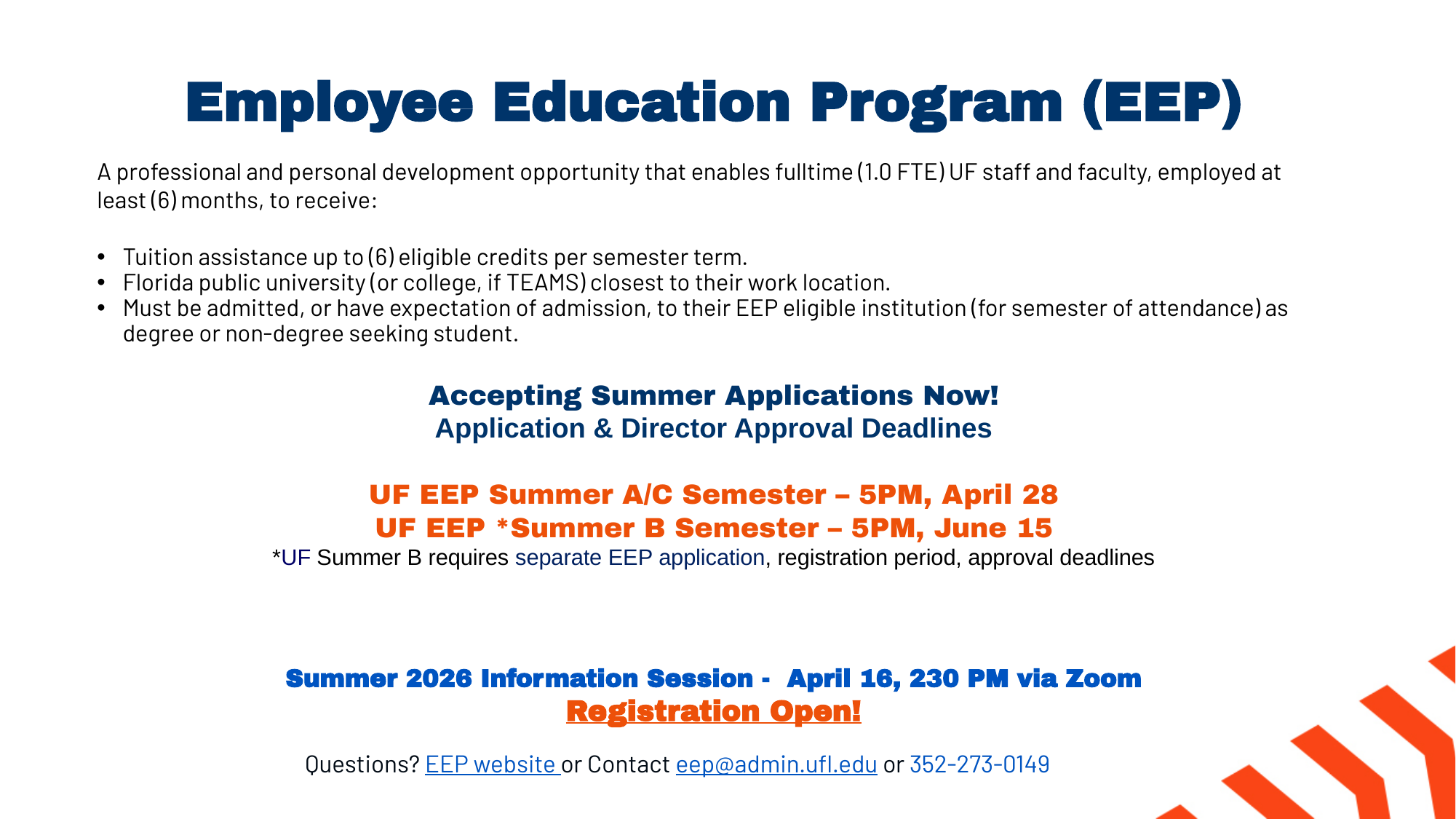

# Employee Education Program (EEP)

A professional and personal development opportunity that enables fulltime (1.0 FTE) UF staff and faculty, employed at least (6) months, to receive:

Tuition assistance up to (6) eligible credits per semester term.
Florida public university (or college, if TEAMS) closest to their work location.
Must be admitted, or have expectation of admission, to their EEP eligible institution (for semester of attendance) as degree or non-degree seeking student.

Accepting Summer Applications Now!
Application & Director Approval Deadlines

UF EEP Summer A/C Semester – 5PM, April 28
UF EEP *Summer B Semester – 5PM, June 15
*UF Summer B requires separate EEP application, registration period, approval deadlines

Summer 2026 Information Session -  April 16, 230 PM via Zoom
Registration Open!

Questions? EEP website or Contact eep@admin.ufl.edu or 352-273-0149